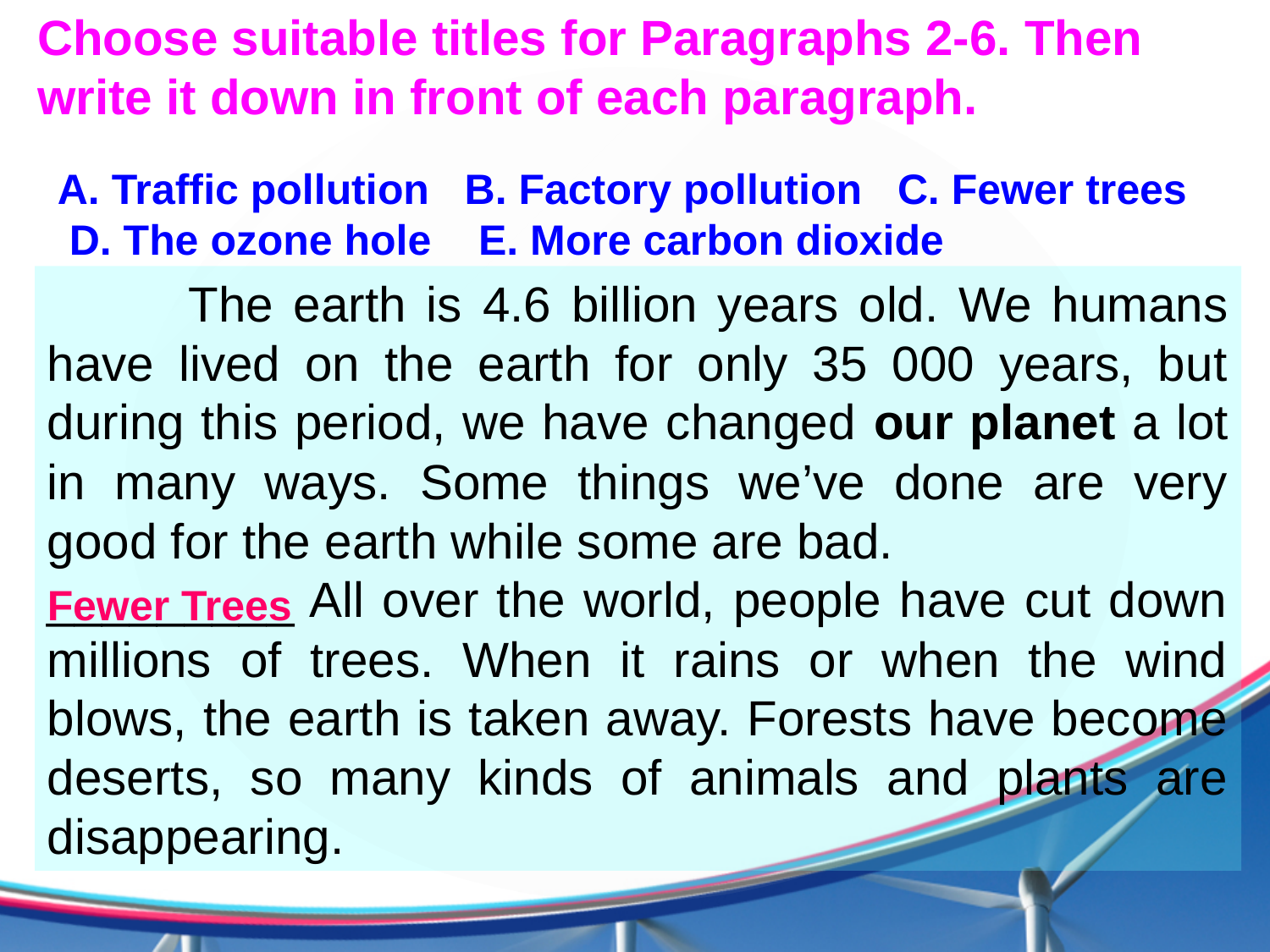

Choose suitable titles for Paragraphs 2-6. Then write it down in front of each paragraph.

A. Traffic pollution   B. Factory pollution   C. Fewer trees  D. The ozone hole    E. More carbon dioxide
       The earth is 4.6 billion years old. We humans have lived on the earth for only 35 000 years, but during this period, we have changed our planet a lot in many ways. Some things we’ve done are very good for the earth while some are bad.
_________ All over the world, people have cut down millions of trees. When it rains or when the wind blows, the earth is taken away. Forests have become deserts, so many kinds of animals and plants are disappearing.
Fewer Trees